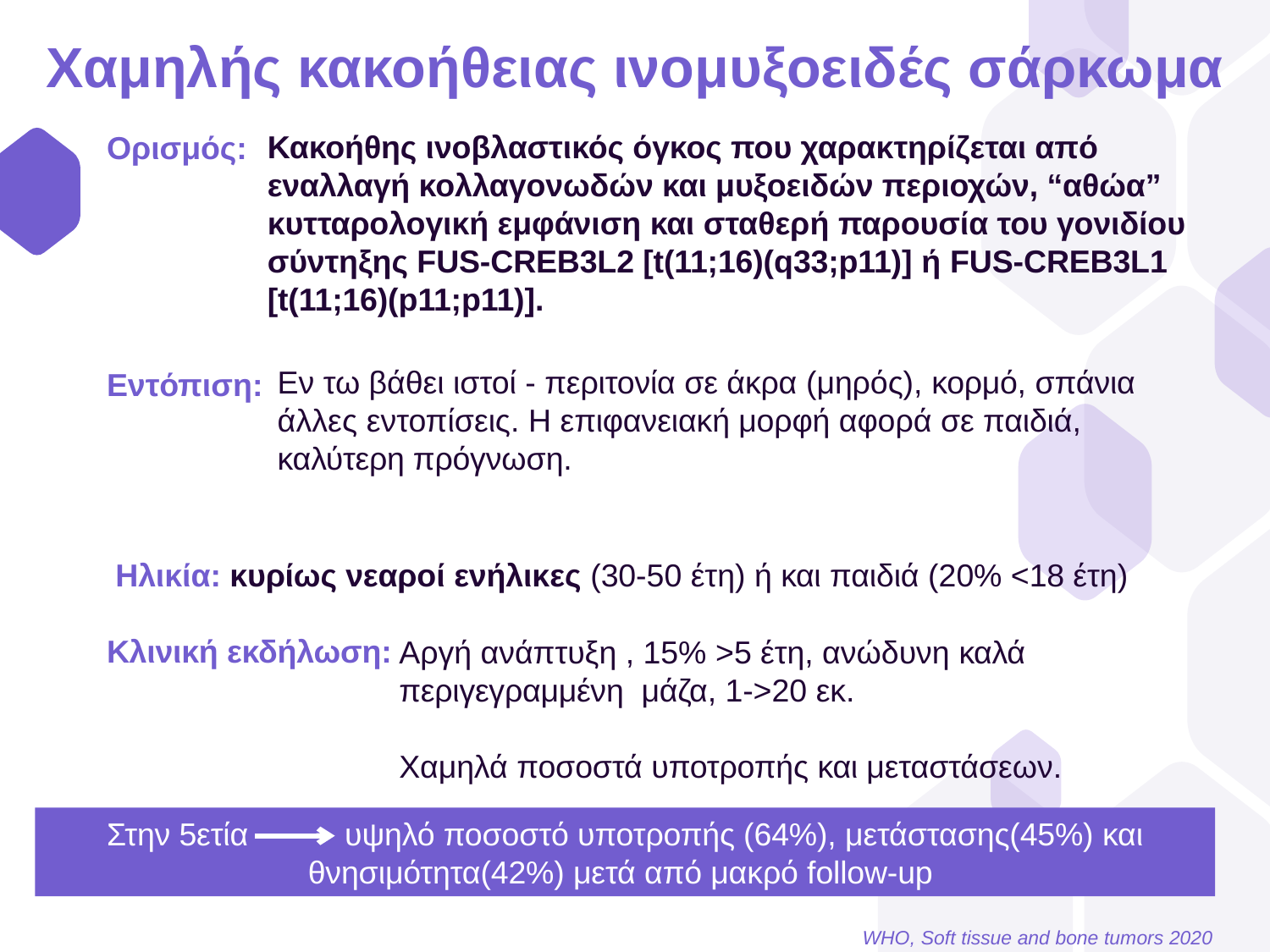

# Χαμηλής κακοήθειας ινομυξοειδές σάρκωμα
Κακοήθης ινοβλαστικός όγκος που χαρακτηρίζεται από εναλλαγή κολλαγονωδών και μυξοειδών περιοχών, “αθώα” κυτταρολογική εμφάνιση και σταθερή παρουσία του γονιδίου σύντηξης FUS-CREB3L2 [t(11;16)(q33;p11)] ή FUS-CREB3L1 [t(11;16)(p11;p11)].
Ορισμός:

Εντόπιση:

 Ηλικία: κυρίως νεαροί ενήλικες (30-50 έτη) ή και παιδιά (20% <18 έτη)

Κλινική εκδήλωση:
Εν τω βάθει ιστοί - περιτονία σε άκρα (μηρός), κορμό, σπάνια  άλλες εντοπίσεις. Η επιφανειακή μορφή αφορά σε παιδιά, καλύτερη πρόγνωση.
Αργή ανάπτυξη , 15% >5 έτη, ανώδυνη καλά περιγεγραμμένη  μάζα, 1->20 εκ.

Χαμηλά ποσοστά υποτροπής και μεταστάσεων.

Στην 5ετία           υψηλό ποσοστό υποτροπής (64%), μετάστασης(45%) και θνησιμότητα(42%) μετά από μακρό follow-up
WHO, Soft tissue and bone tumors 2020